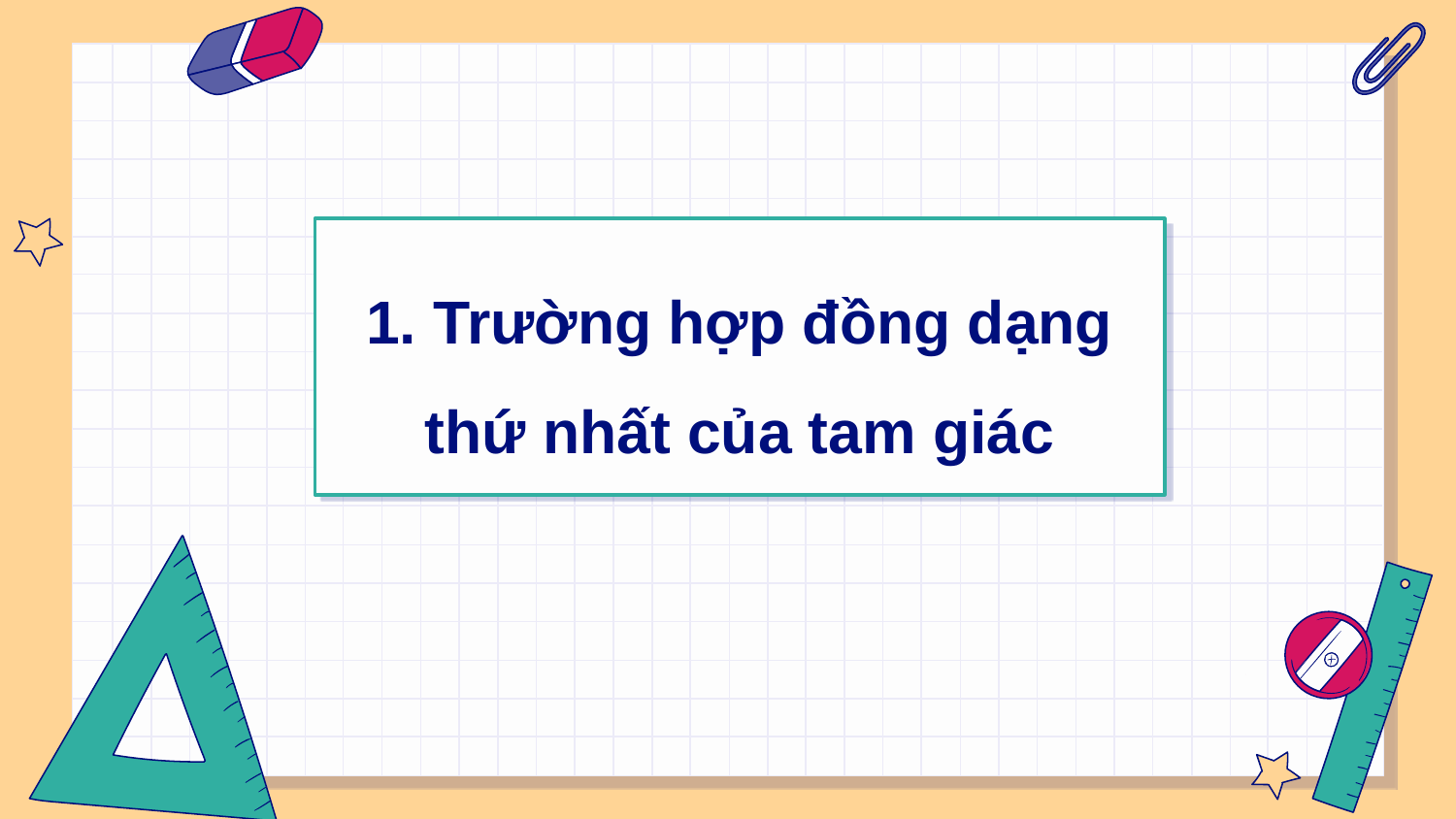

1. Trường hợp đồng dạng thứ nhất của tam giác